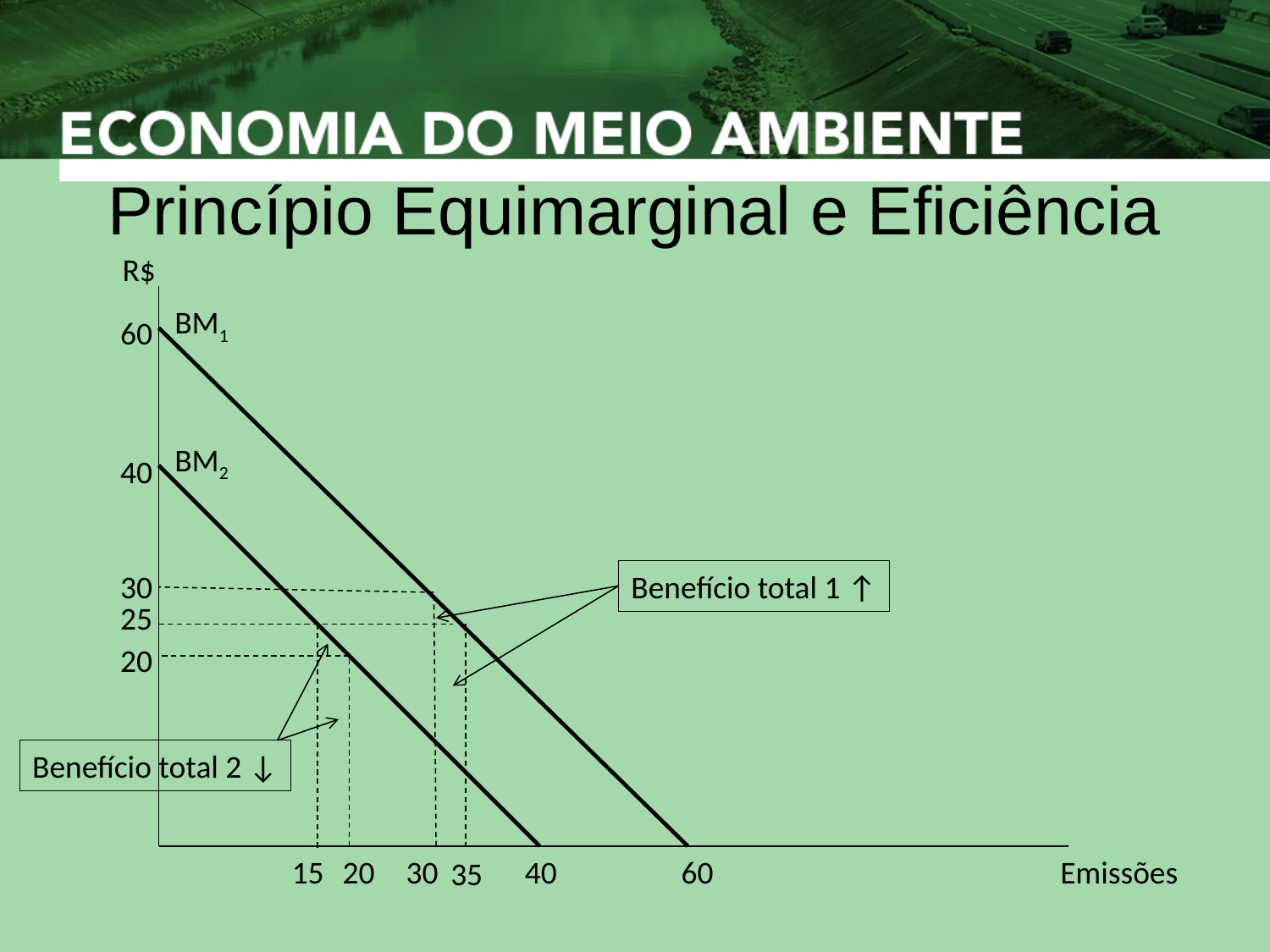

# Princípio Equimarginal e Eficiência
R$
BM1
60
BM2
40
30
30
Benefício total 1 ↑
25
15
35
20
20
Benefício total 2 ↓
40
60
Emissões